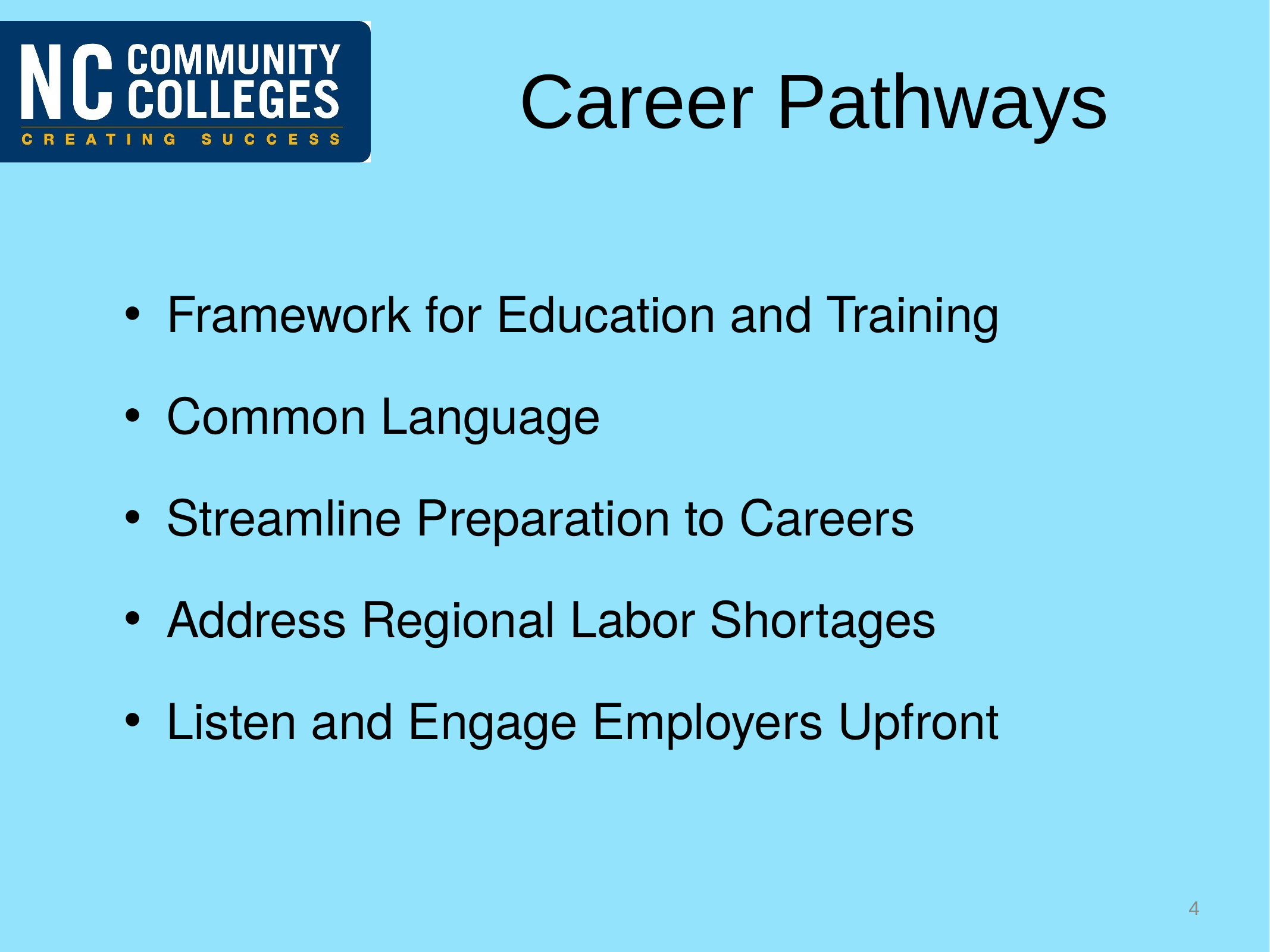

# Career Pathways
Framework for Education and Training
Common Language
Streamline Preparation to Careers
Address Regional Labor Shortages
Listen and Engage Employers Upfront
4